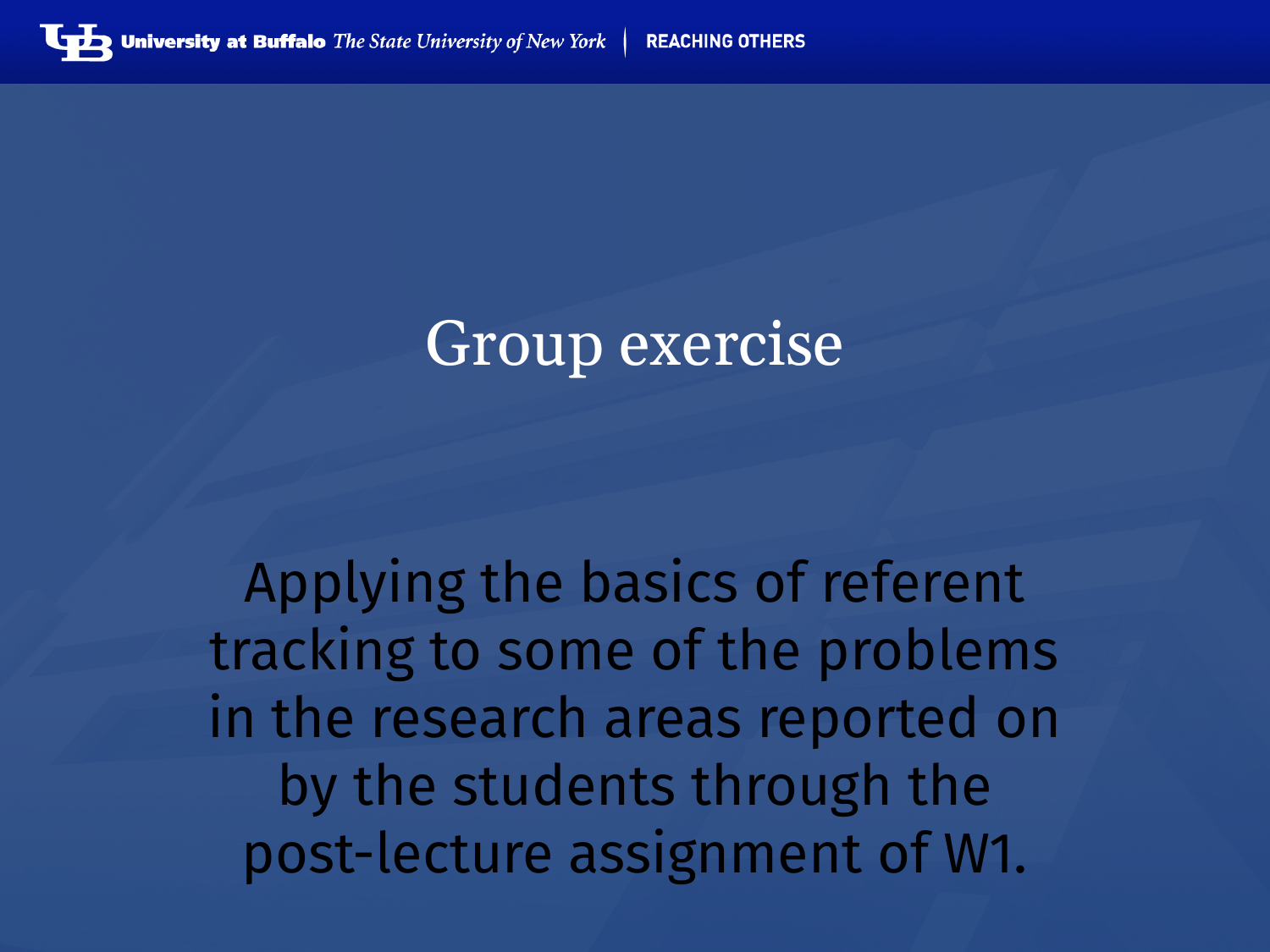

# Group exercise
Applying the basics of referent tracking to some of the problems in the research areas reported on by the students through the post-lecture assignment of W1.